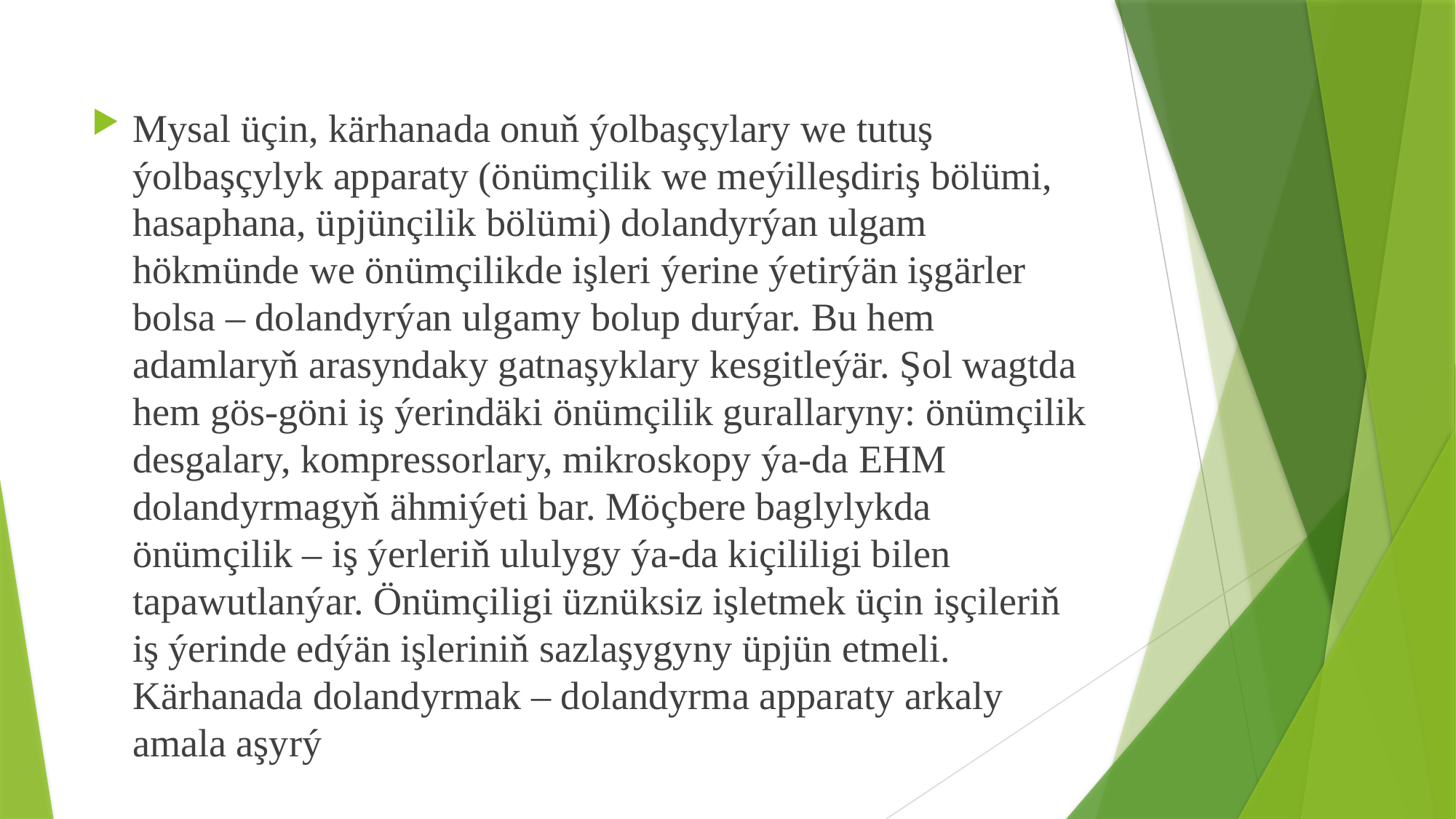

Mysal üçin, kärhanada onuň ýolbaşçylary we tutuş ýolbaşçylyk apparaty (önümçilik we meýilleşdiriş bölümi, hasaphana, üpjünçilik bölümi) dolandyrýan ulgam hökmünde we önümçilikde işleri ýerine ýetirýän işgärler bolsa – dolandyrýan ulgamy bolup durýar. Bu hem adamlaryň arasyndaky gatnaşyklary kesgitleýär. Şol wagtda hem gös-göni iş ýerindäki önümçilik gurallaryny: önümçilik desgalary, kompressorlary, mikroskopy ýa-da EHM dolandyrmagyň ähmiýeti bar. Möçbere baglylykda önümçilik – iş ýerleriň ululygy ýa-da kiçililigi bilen tapawutlanýar. Önümçiligi üznüksiz işletmek üçin işçileriň iş ýerinde edýän işleriniň sazlaşygyny üpjün etmeli. Kärhanada dolandyrmak – dolandyrma apparaty arkaly amala aşyrý